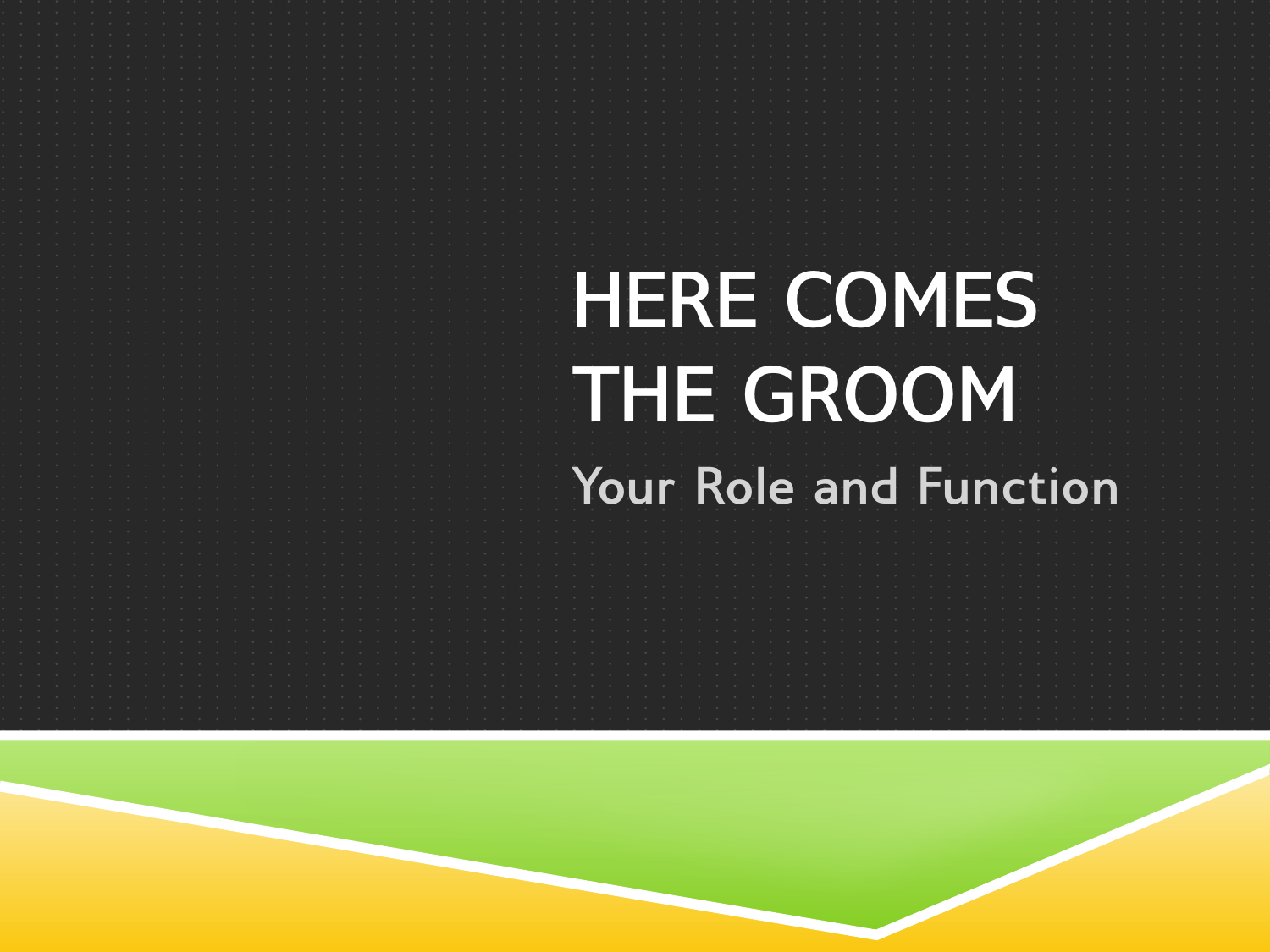

# Here Comes the Groom
Your Role and Function